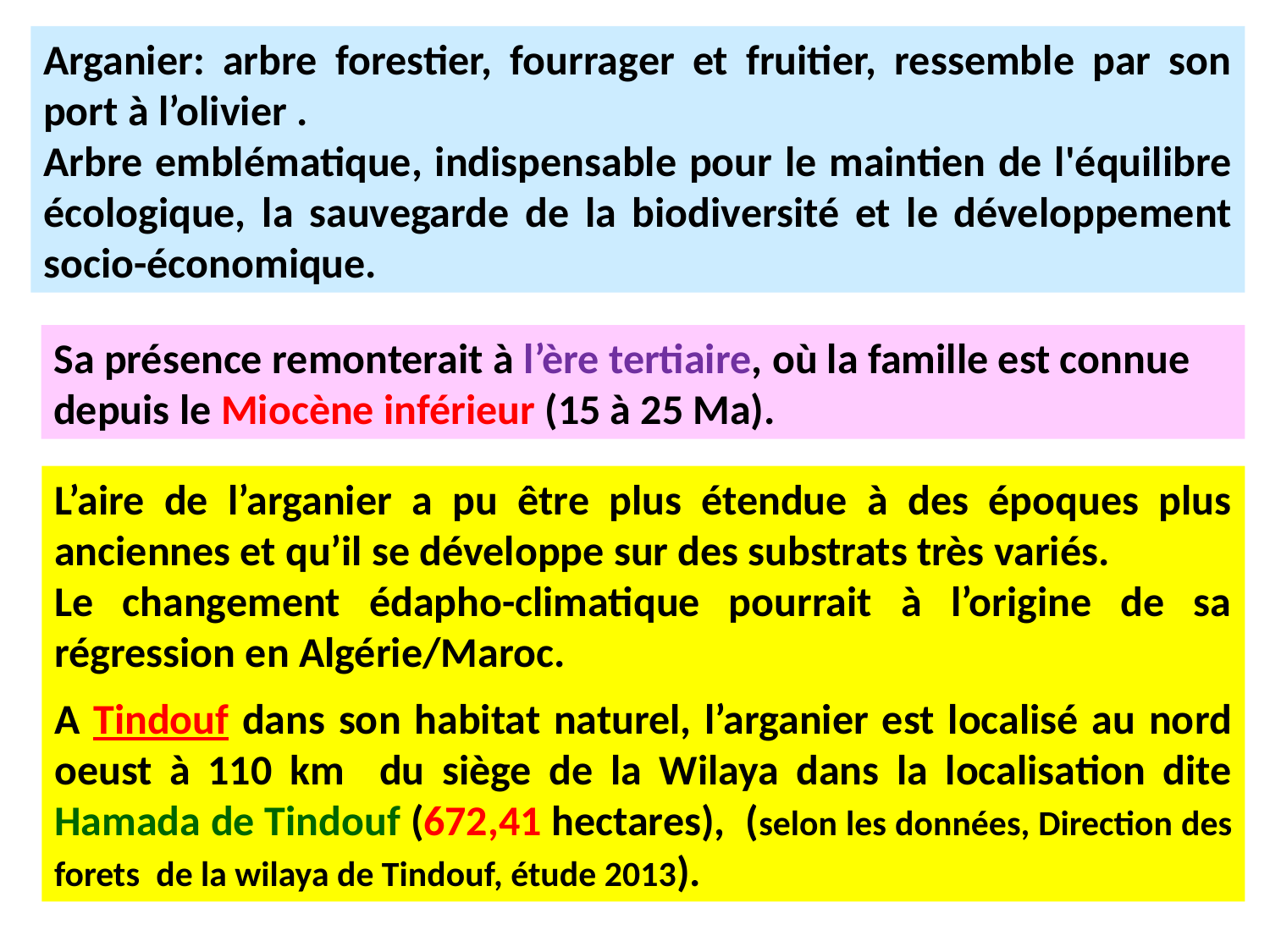

Arganier: arbre forestier, fourrager et fruitier, ressemble par son port à l’olivier .
Arbre emblématique, indispensable pour le maintien de l'équilibre écologique, la sauvegarde de la biodiversité et le développement socio-économique.
Sa présence remonterait à l’ère tertiaire, où la famille est connue depuis le Miocène inférieur (15 à 25 Ma).
L’aire de l’arganier a pu être plus étendue à des époques plus anciennes et qu’il se développe sur des substrats très variés.
Le changement édapho-climatique pourrait à l’origine de sa régression en Algérie/Maroc.

A Tindouf dans son habitat naturel, l’arganier est localisé au nord oeust à 110 km  du siège de la Wilaya dans la localisation dite Hamada de Tindouf (672,41 hectares),  (selon les données, Direction des forets  de la wilaya de Tindouf, étude 2013).